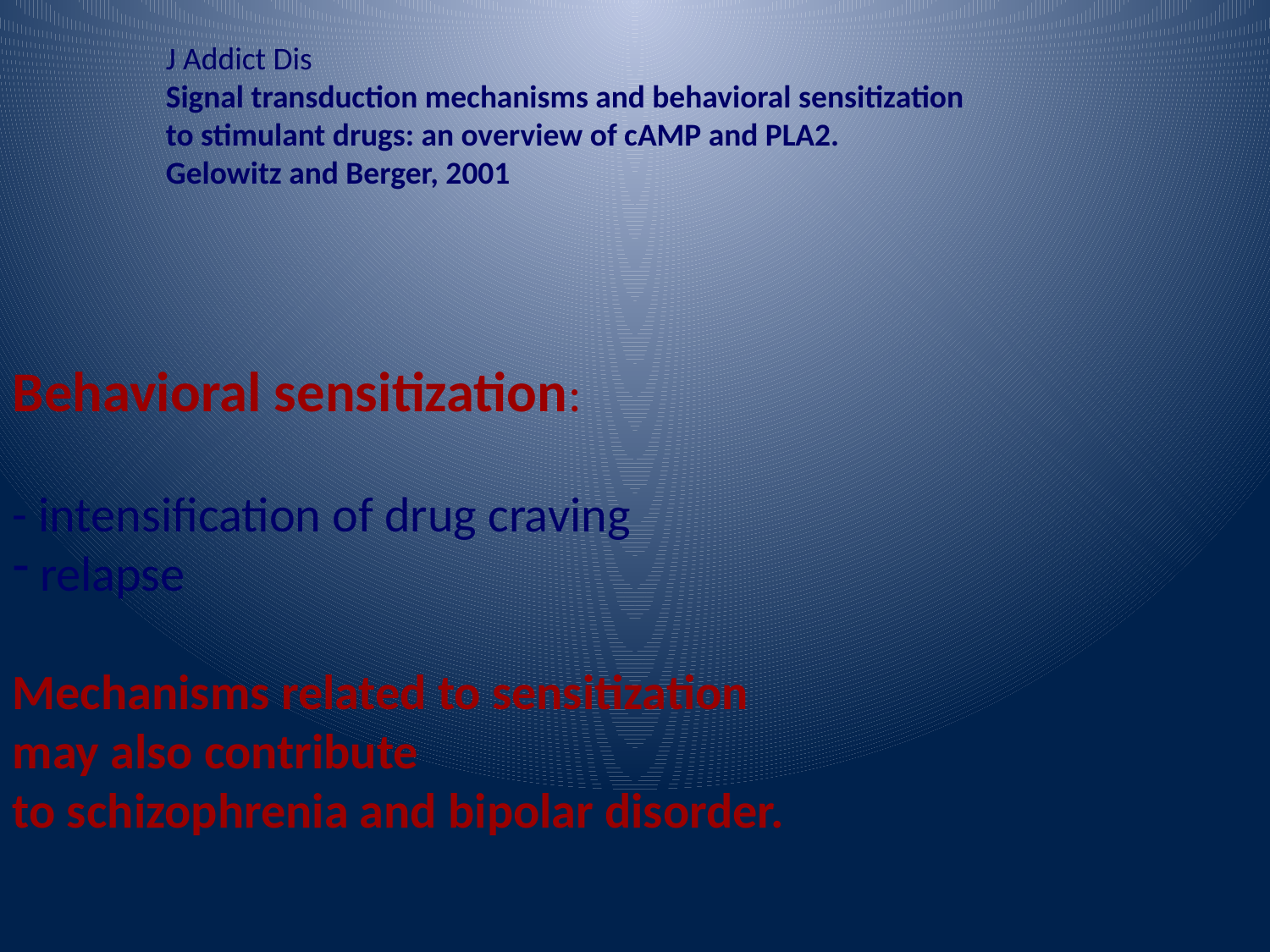

J Addict Dis
Signal transduction mechanisms and behavioral sensitization
to stimulant drugs: an overview of cAMP and PLA2.
Gelowitz and Berger, 2001
Behavioral sensitization:

- intensification of drug craving
 relapse

Mechanisms related to sensitization
may also contribute
to schizophrenia and bipolar disorder.